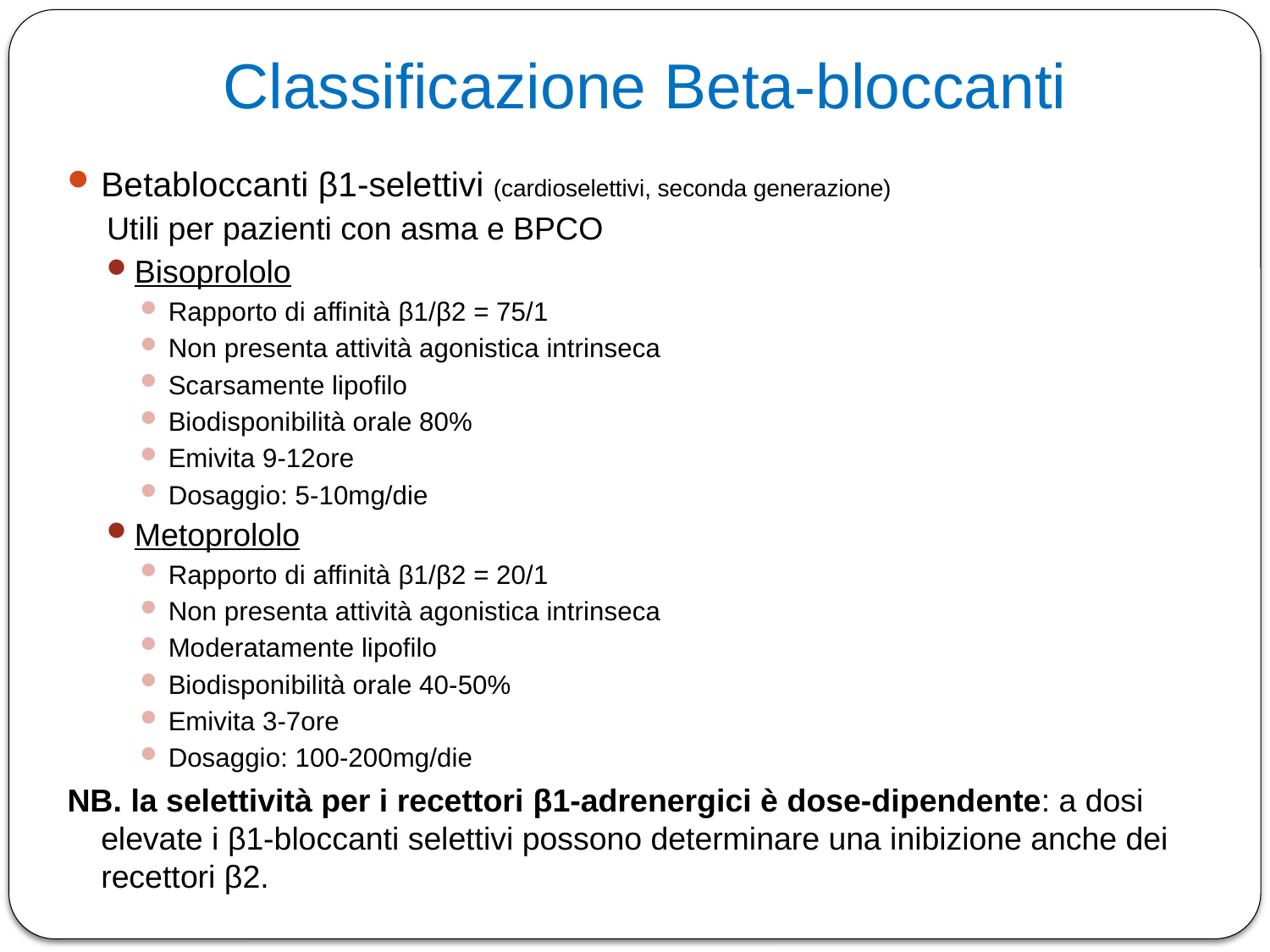

# Classificazione Beta-bloccanti
Betabloccanti β1-selettivi (cardioselettivi, seconda generazione)
Utili per pazienti con asma e BPCO
Bisoprololo
Rapporto di affinità β1/β2 = 75/1
Non presenta attività agonistica intrinseca
Scarsamente lipofilo
Biodisponibilità orale 80%
Emivita 9-12ore
Dosaggio: 5-10mg/die
Metoprololo
Rapporto di affinità β1/β2 = 20/1
Non presenta attività agonistica intrinseca
Moderatamente lipofilo
Biodisponibilità orale 40-50%
Emivita 3-7ore
Dosaggio: 100-200mg/die
NB. la selettività per i recettori β1-adrenergici è dose-dipendente: a dosi elevate i β1-bloccanti selettivi possono determinare una inibizione anche dei recettori β2.